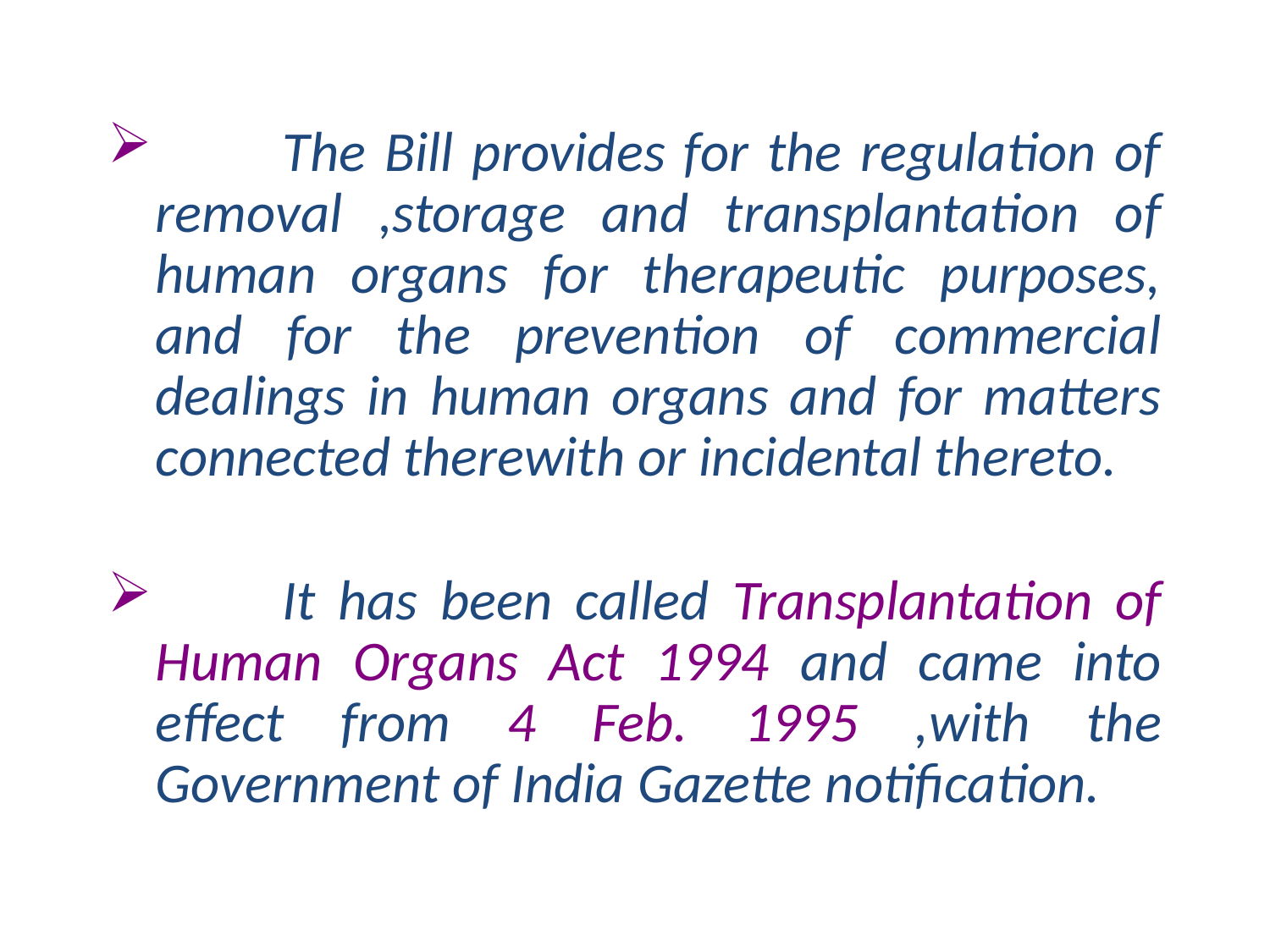

The Bill provides for the regulation of removal ,storage and transplantation of human organs for therapeutic purposes, and for the prevention of commercial dealings in human organs and for matters connected therewith or incidental thereto.

	It has been called Transplantation of Human Organs Act 1994 and came into effect from 4 Feb. 1995 ,with the Government of India Gazette notification.